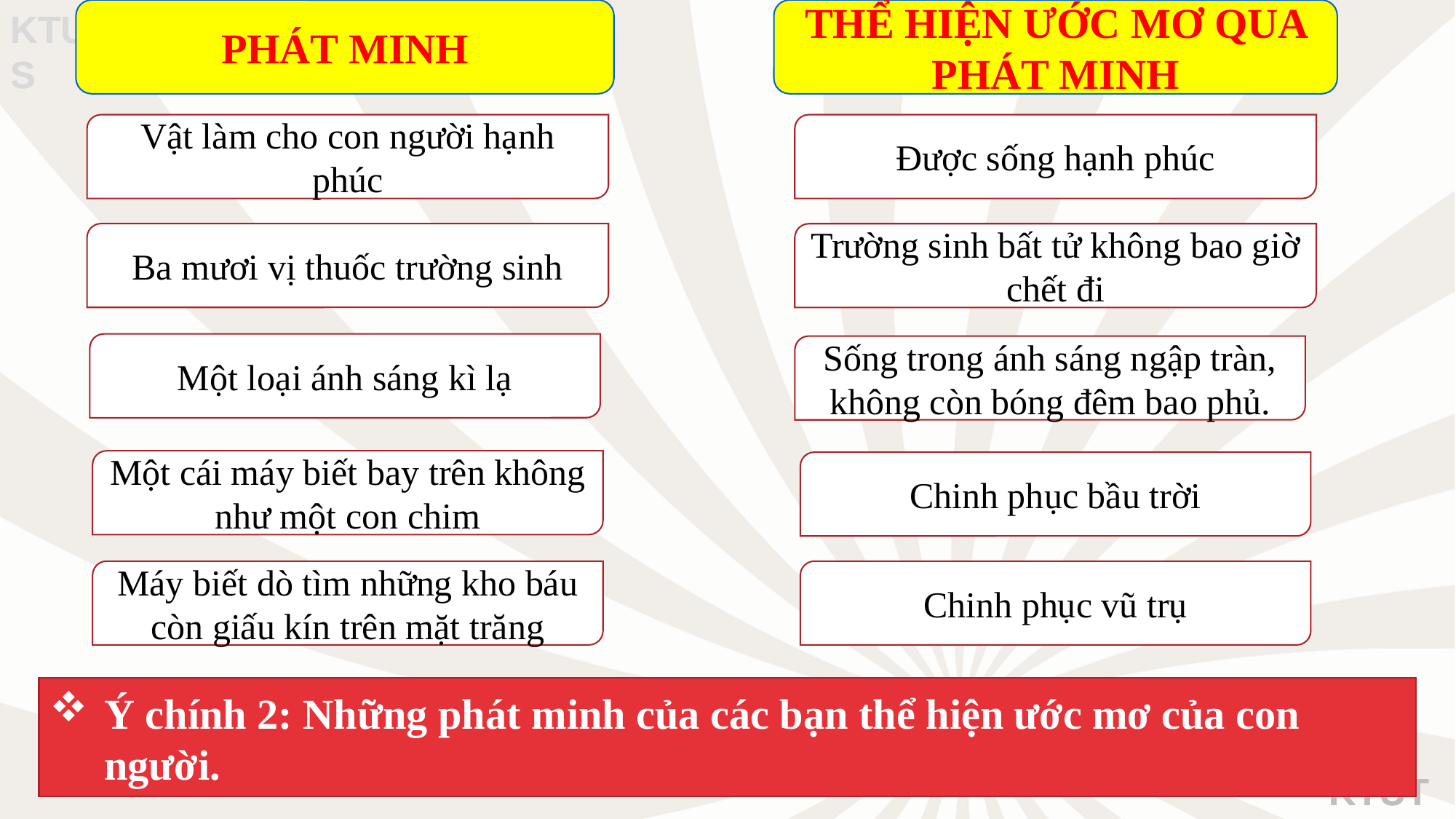

PHÁT MINH
THỂ HIỆN ƯỚC MƠ QUA PHÁT MINH
Được sống hạnh phúc
Vật làm cho con người hạnh phúc
Ba mươi vị thuốc trường sinh
Trường sinh bất tử không bao giờ chết đi
Một loại ánh sáng kì lạ
Sống trong ánh sáng ngập tràn, không còn bóng đêm bao phủ.
Một cái máy biết bay trên không như một con chim
Chinh phục bầu trời
Chinh phục vũ trụ
Máy biết dò tìm những kho báu còn giấu kín trên mặt trăng
Ý chính 2: Những phát minh của các bạn thể hiện ước mơ của con người.